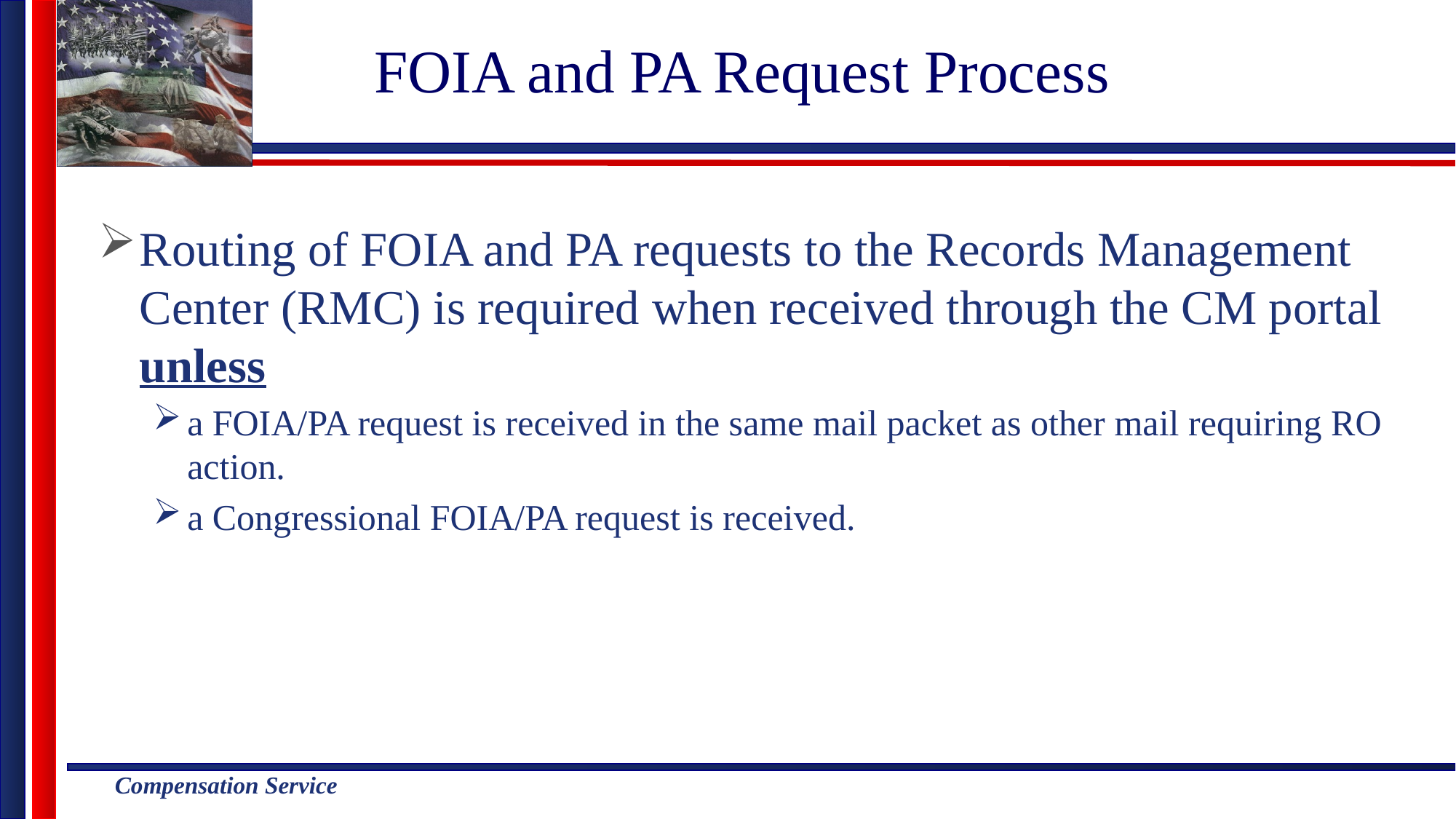

# FOIA and PA Request Process
Routing of FOIA and PA requests to the Records Management Center (RMC) is required when received through the CM portal unless
a FOIA/PA request is received in the same mail packet as other mail requiring RO action.
a Congressional FOIA/PA request is received.